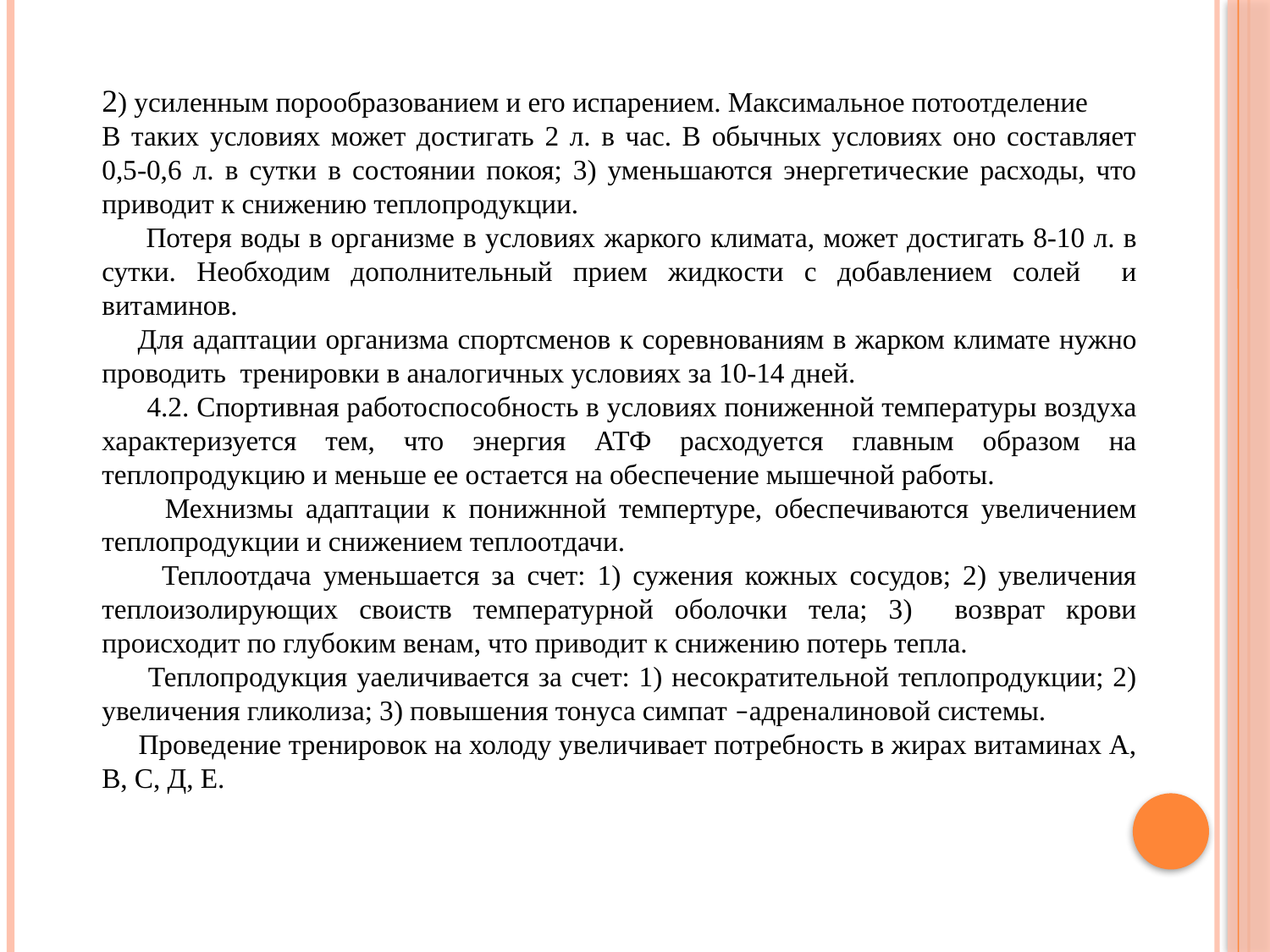

2) усиленным порообразованием и его испарением. Максимальное потоотделение
В таких условиях может достигать 2 л. в час. В обычных условиях оно составляет 0,5-0,6 л. в сутки в состоянии покоя; 3) уменьшаются энергетические расходы, что приводит к снижению теплопродукции.
     Потеря воды в организме в условиях жаркого климата, может достигать 8-10 л. в сутки. Необходим дополнительный прием жидкости с добавлением солей  и витаминов.
    Для адаптации организма спортсменов к соревнованиям в жарком климате нужно проводить  тренировки в аналогичных условиях за 10-14 дней.
      4.2. Спортивная работоспособность в условиях пониженной температуры воздуха характеризуется тем, что энергия АТФ расходуется главным образом на теплопродукцию и меньше ее остается на обеспечение мышечной работы.
     Мехнизмы адаптации к понижнной темпертуре, обеспечиваются увеличением теплопродукции и снижением теплоотдачи.
     Теплоотдача уменьшается за счет: 1) сужения кожных сосудов; 2) увеличения теплоизолирующих своиств температурной оболочки тела; 3)  возврат крови происходит по глубоким венам, что приводит к снижению потерь тепла.
     Теплопродукция уаеличивается за счет: 1) несократительной теплопродукции; 2) увеличения гликолиза; 3) повышения тонуса симпат –адреналиновой системы.
     Проведение тренировок на холоду увеличивает потребность в жирах витаминах А, В, С, Д, Е.